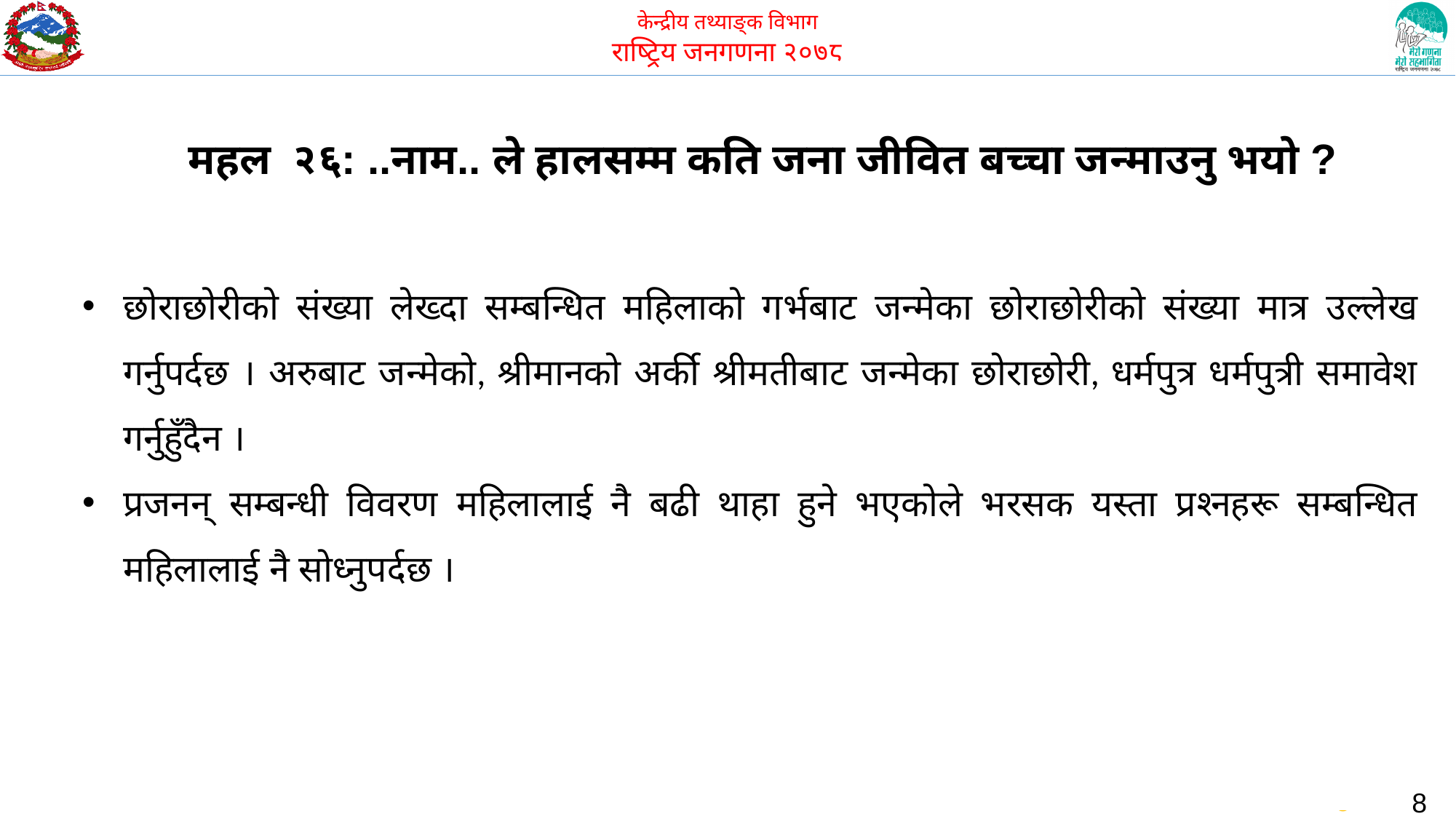

महल  २६: ..नाम.. ले हालसम्म कति जना जीवित बच्चा जन्माउनु भयो ?
छोराछोरीको संख्या लेख्दा सम्बन्धित महिलाको गर्भबाट जन्मेका छोराछोरीको संख्या मात्र उल्लेख गर्नुपर्दछ । अरुबाट जन्मेको, श्रीमानको अर्की श्रीमतीबाट जन्मेका छोराछोरी, धर्मपुत्र धर्मपुत्री समावेश गर्नुहुँदैन ।
प्रजनन् सम्बन्धी विवरण महिलालाई नै बढी थाहा हुने भएकोले भरसक यस्ता प्रश्नहरू सम्बन्धित महिलालाई नै सोध्नुपर्दछ ।
8